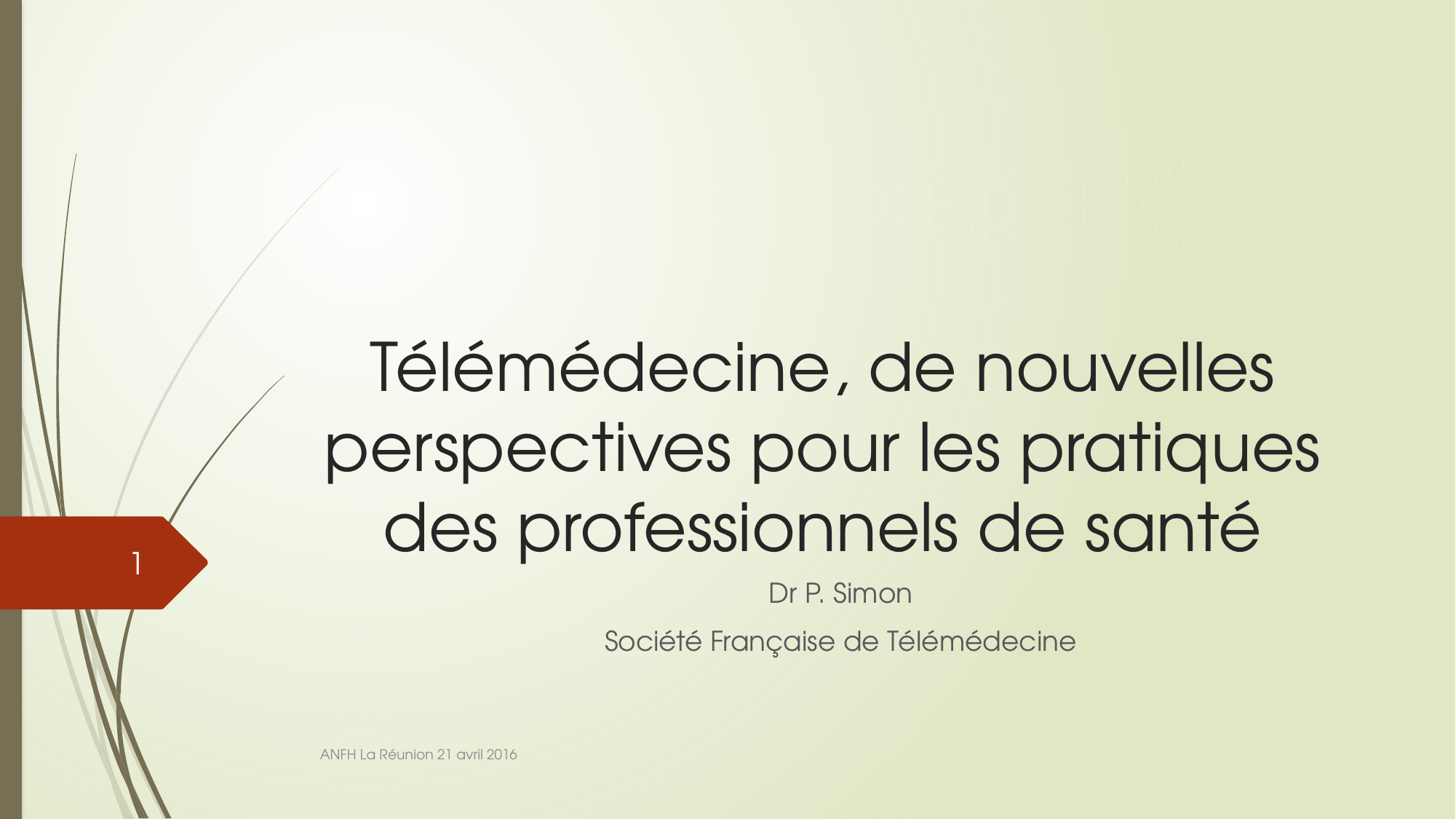

# Télémédecine, de nouvelles perspectives pour les pratiques des professionnels de santé
1
Dr P. Simon
Société Française de Télémédecine
ANFH La Réunion 21 avril 2016